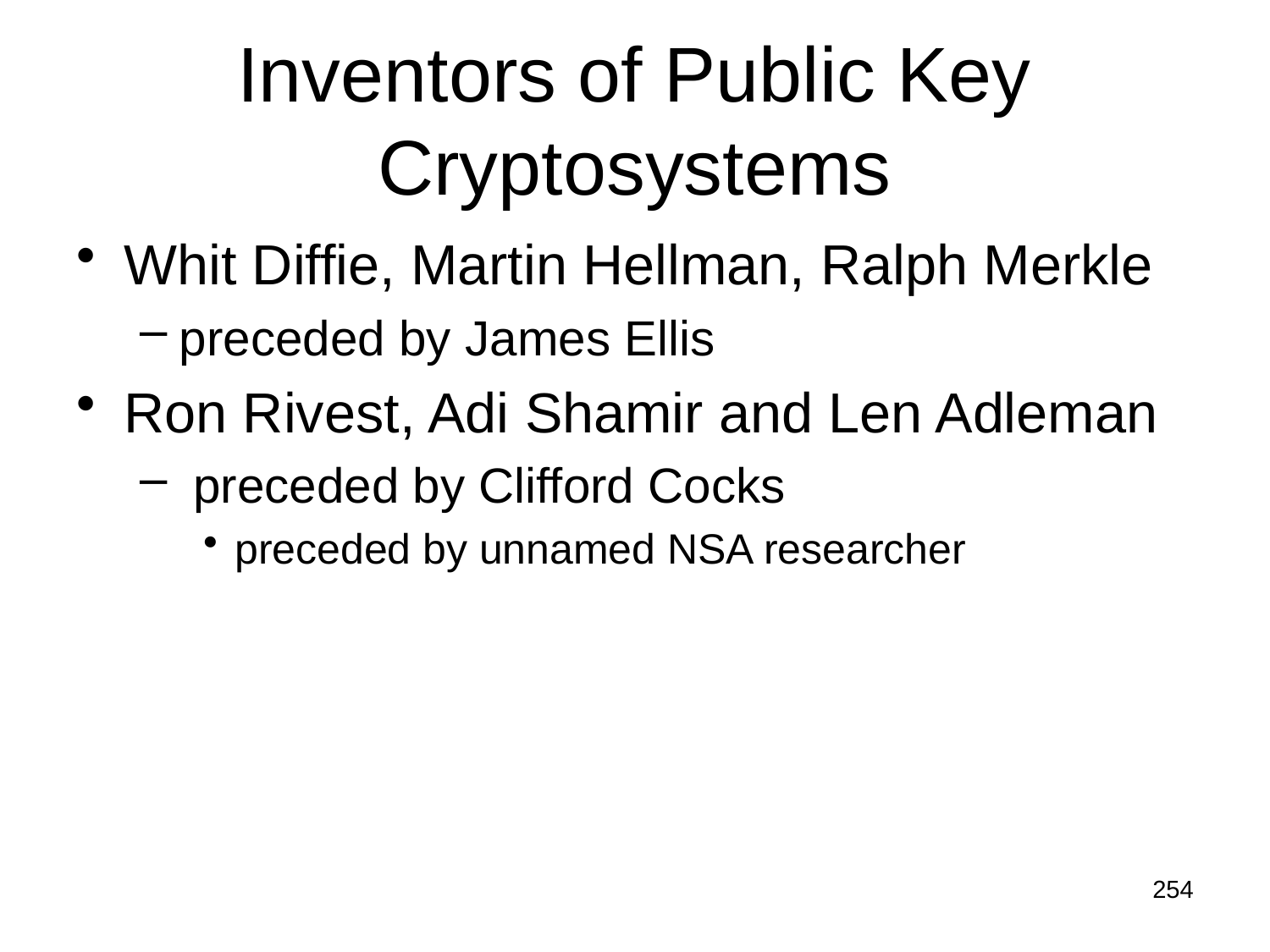

# Inventors of Public Key Cryptosystems
Whit Diffie, Martin Hellman, Ralph Merkle
preceded by James Ellis
Ron Rivest, Adi Shamir and Len Adleman
 preceded by Clifford Cocks
preceded by unnamed NSA researcher
254